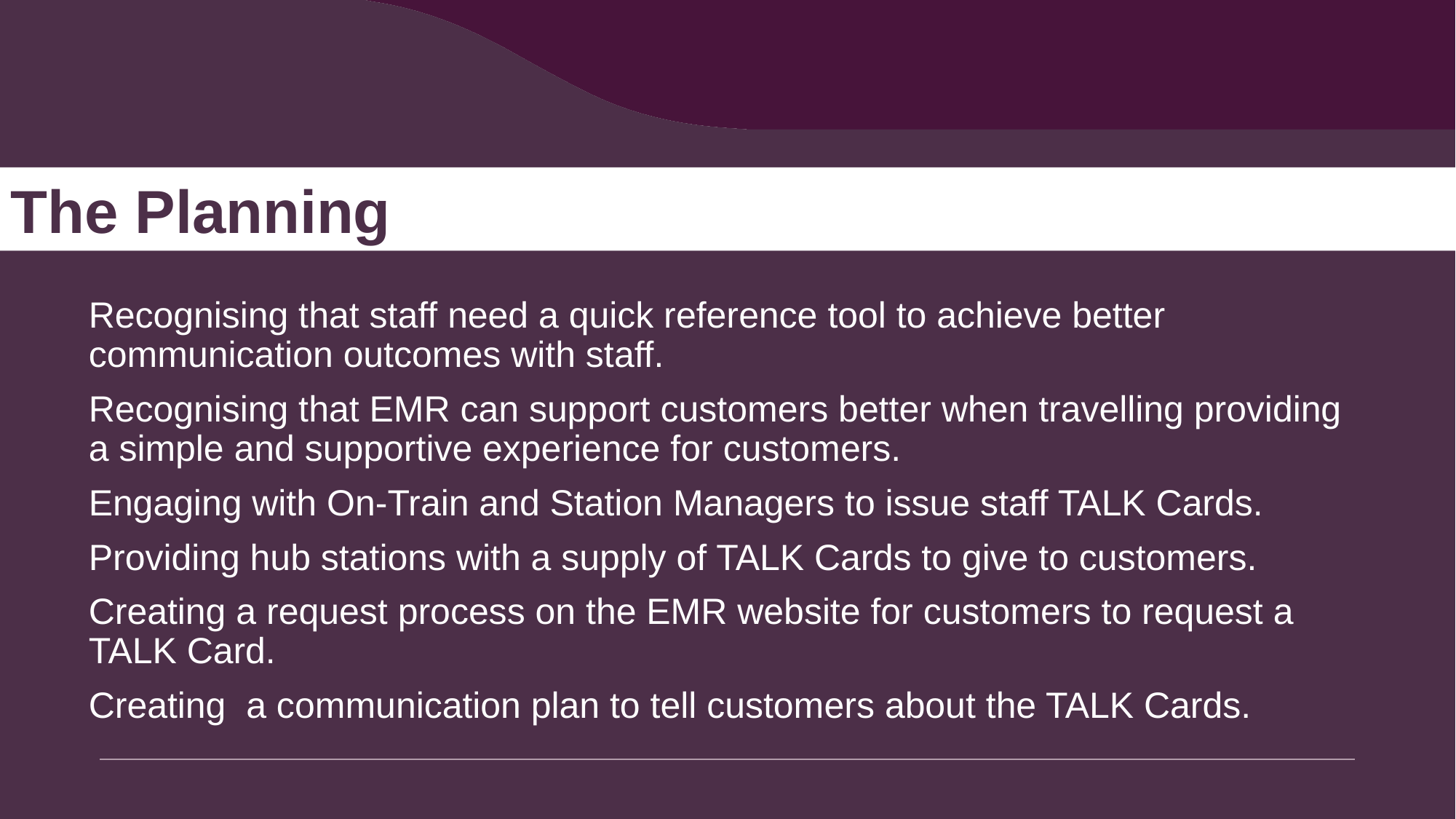

The Planning
Recognising that staff need a quick reference tool to achieve better communication outcomes with staff.
Recognising that EMR can support customers better when travelling providing a simple and supportive experience for customers.
Engaging with On-Train and Station Managers to issue staff TALK Cards.
Providing hub stations with a supply of TALK Cards to give to customers.
Creating a request process on the EMR website for customers to request a TALK Card.
Creating  a communication plan to tell customers about the TALK Cards.